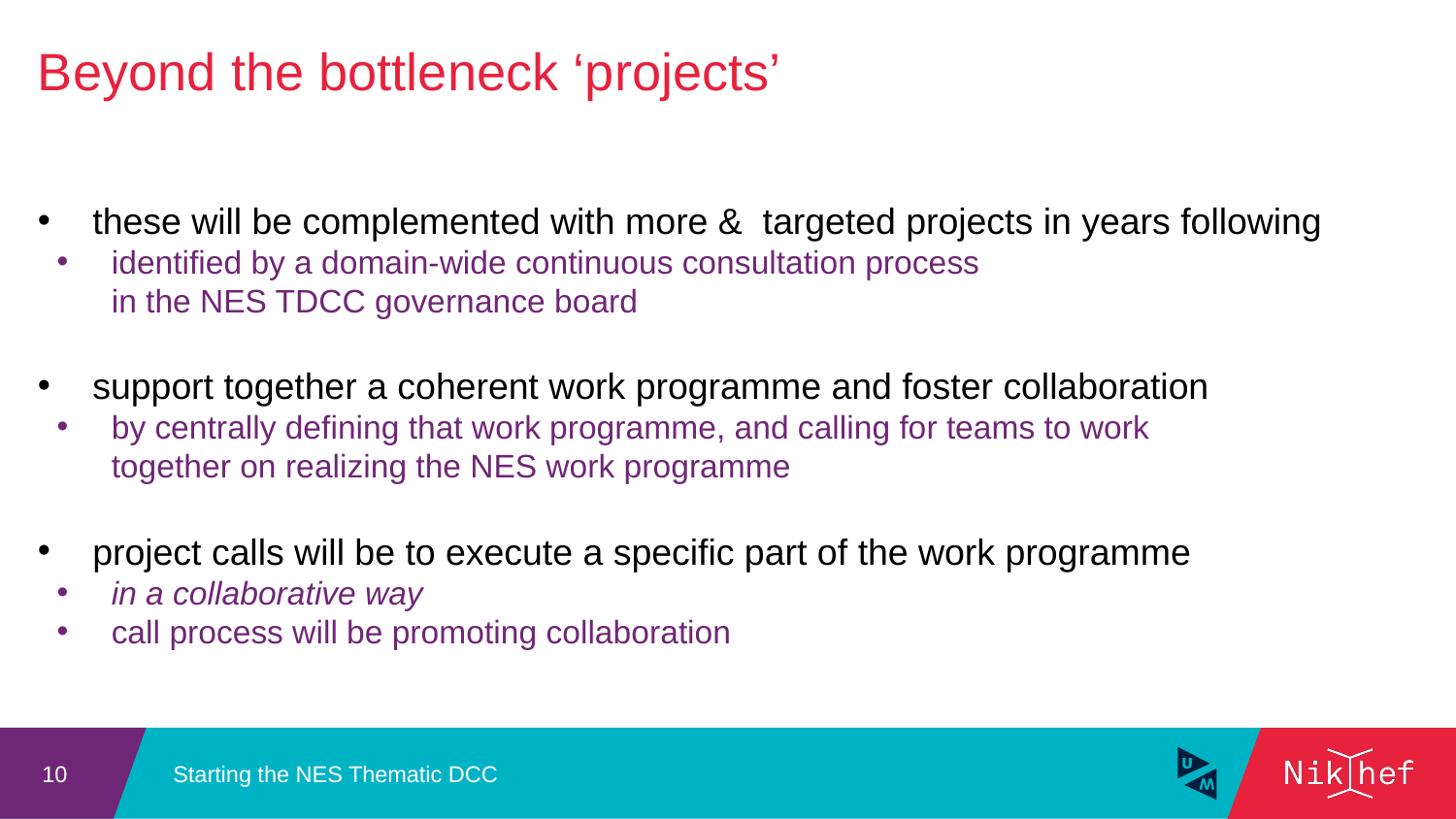

Beyond the bottleneck ‘projects’

these will be complemented with more &  targeted projects in years following
identified by a domain-wide continuous consultation process
in the NES TDCC governance board

support together a coherent work programme and foster collaboration
by centrally defining that work programme, and calling for teams to work
together on realizing the NES work programme

project calls will be to execute a specific part of the work programme
in a collaborative way
call process will be promoting collaboration
Starting the NES Thematic DCC
10